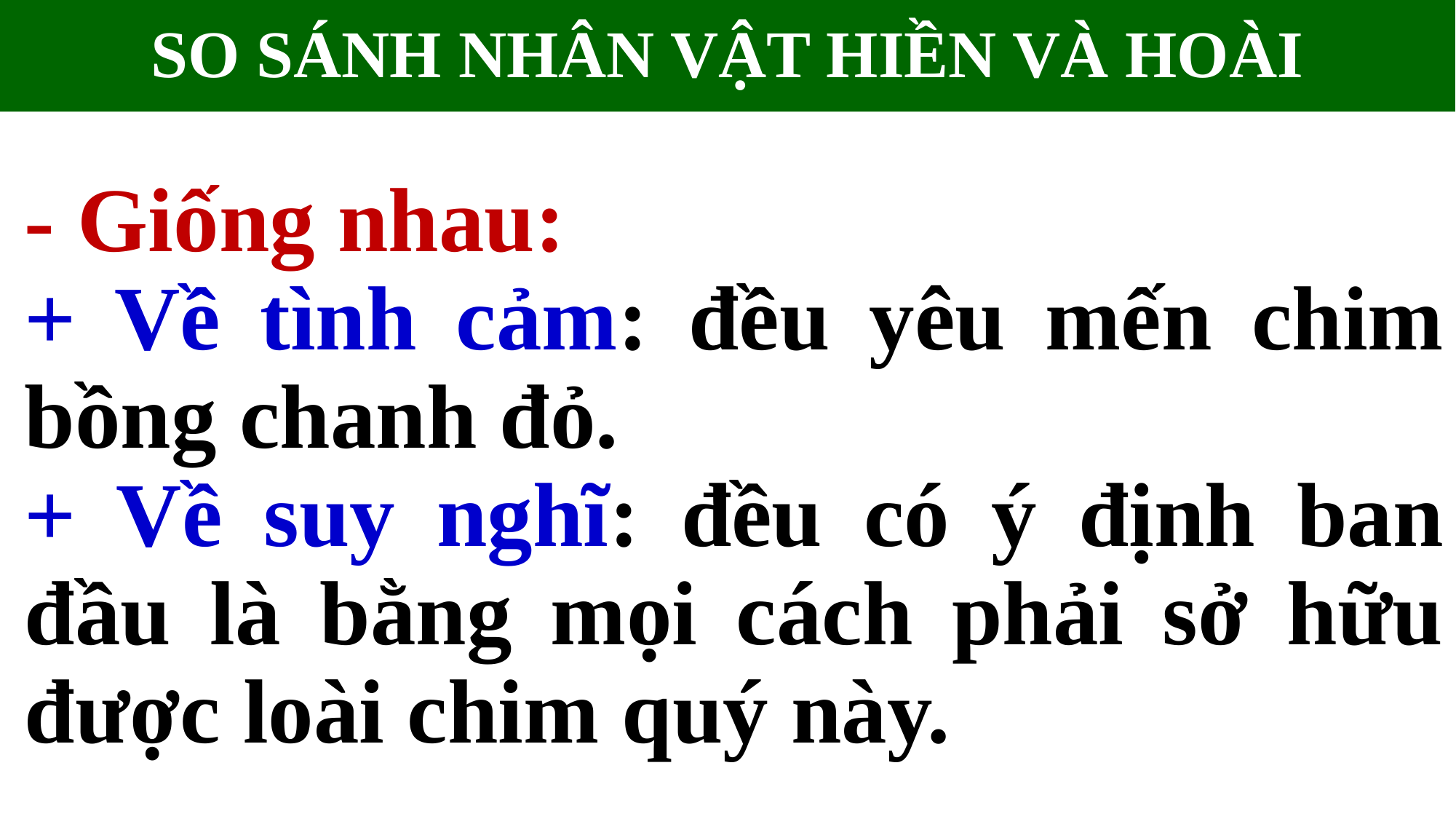

# SO SÁNH NHÂN VẬT HIỀN VÀ HOÀI
- Giống nhau:
+ Về tình cảm: đều yêu mến chim bồng chanh đỏ.
+ Về suy nghĩ: đều có ý định ban đầu là bằng mọi cách phải sở hữu được loài chim quý này.